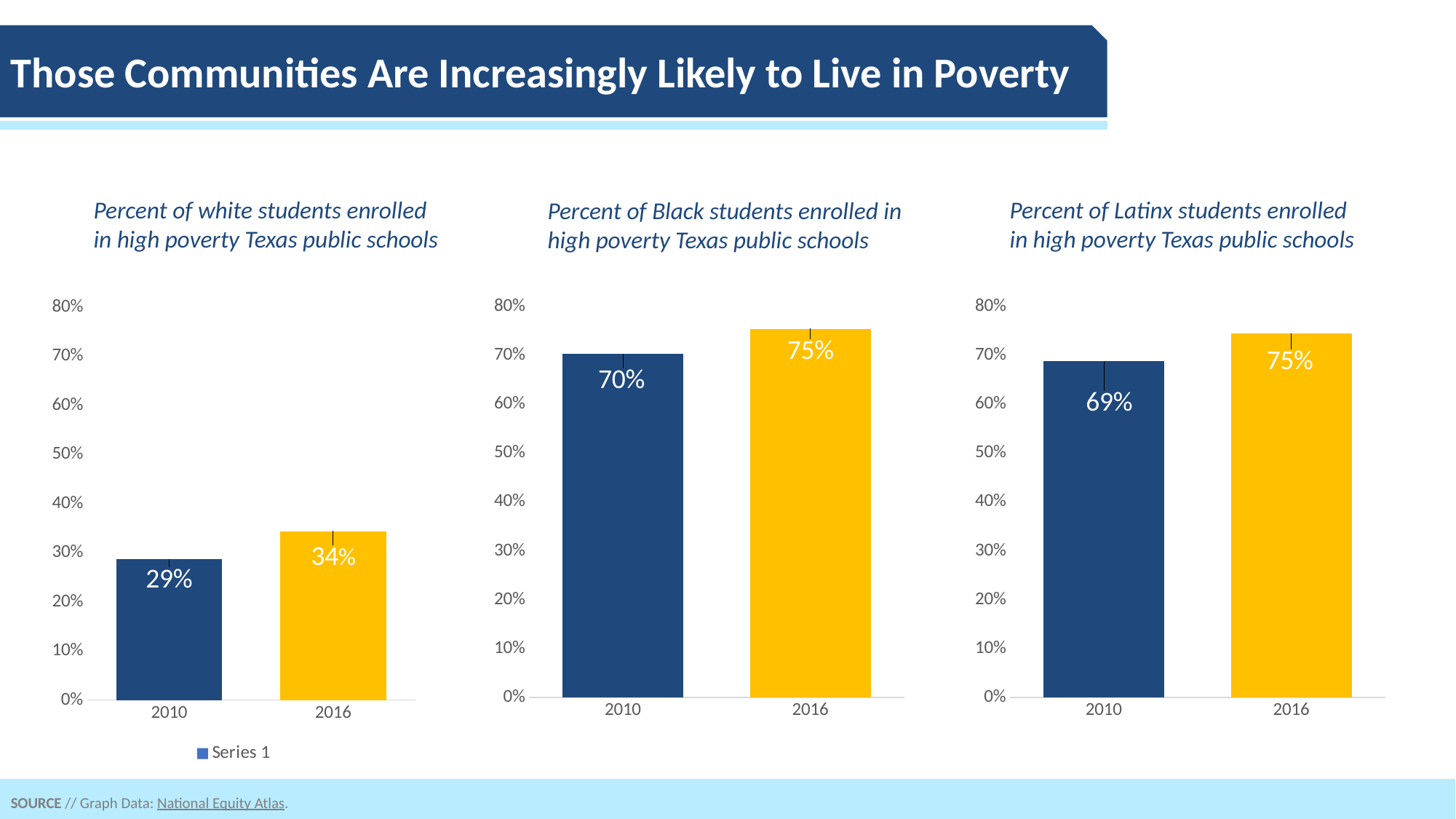

Those Communities Are Increasingly Likely to Live in Poverty
Percent of white students enrolled in high poverty Texas public schools
Percent of Latinx students enrolled in high poverty Texas public schools
Percent of Black students enrolled in high poverty Texas public schools

### Chart

| Category | Series 1 |
|---|---|
| 2010 | 0.287 |
| 2016 | 0.344 |

### Chart

| Category | Series 1 |
|---|---|
| 2010 | 0.703 |
| 2016 | 0.754 |

### Chart

| Category | Series 1 |
|---|---|
| 2010 | 0.688 |
| 2016 | 0.745 |
SOURCE // Graph Data: National Equity Atlas.